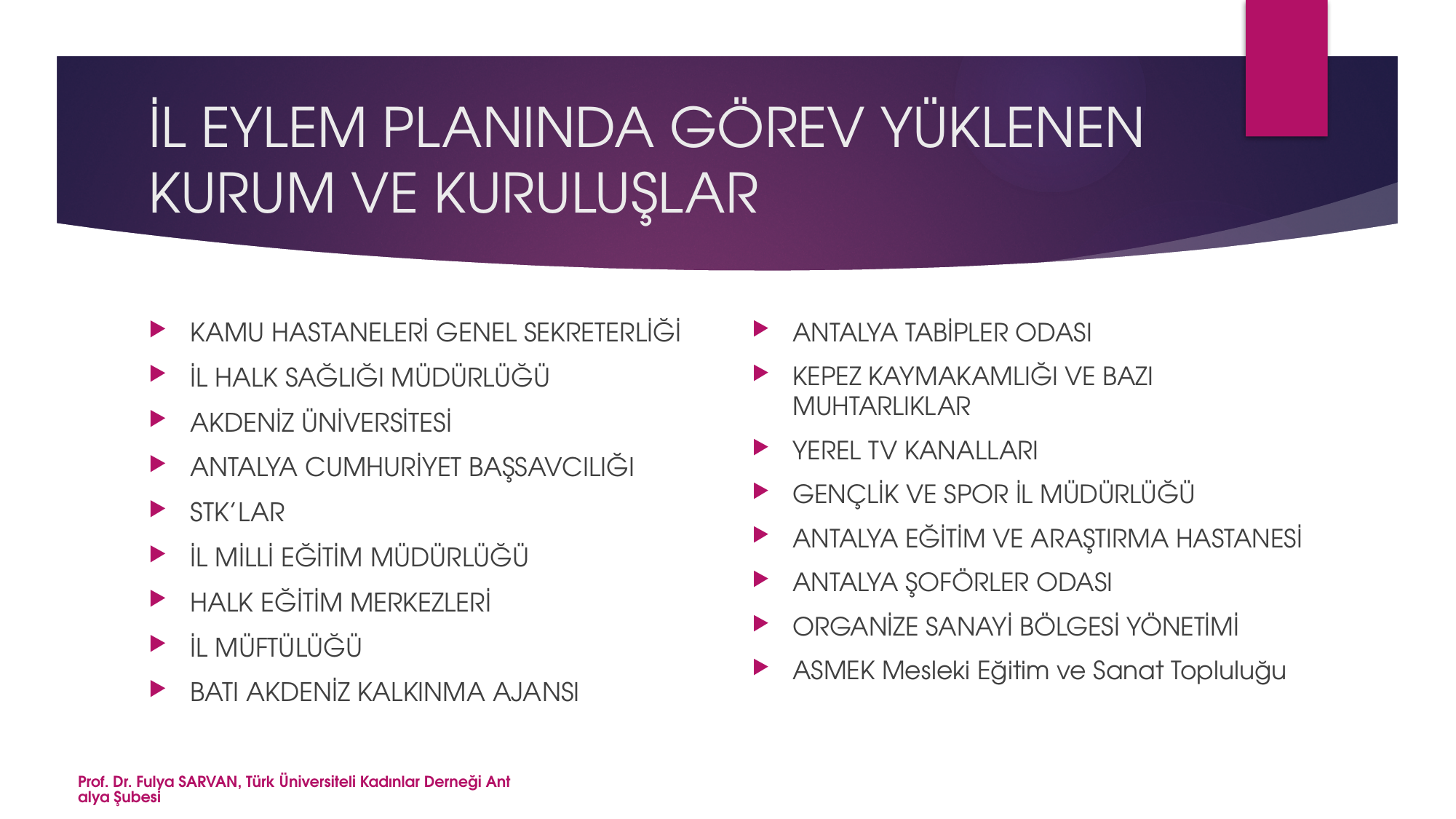

# İL EYLEM PLANINDA GÖREV YÜKLENEN KURUM VE KURULUŞLAR
KAMU HASTANELERİ GENEL SEKRETERLİĞİ
İL HALK SAĞLIĞI MÜDÜRLÜĞÜ
AKDENİZ ÜNİVERSİTESİ
ANTALYA CUMHURİYET BAŞSAVCILIĞI
STK’LAR
İL MİLLİ EĞİTİM MÜDÜRLÜĞÜ
HALK EĞİTİM MERKEZLERİ
İL MÜFTÜLÜĞÜ
BATI AKDENİZ KALKINMA AJANSI

ANTALYA TABİPLER ODASI
KEPEZ KAYMAKAMLIĞI VE BAZI MUHTARLIKLAR
YEREL TV KANALLARI
GENÇLİK VE SPOR İL MÜDÜRLÜĞÜ
ANTALYA EĞİTİM VE ARAŞTIRMA HASTANESİ
ANTALYA ŞOFÖRLER ODASI
ORGANİZE SANAYİ BÖLGESİ YÖNETİMİ
ASMEK Mesleki Eğitim ve Sanat Topluluğu

Prof. Dr. Fulya SARVAN, Türk Üniversiteli Kadınlar Derneği Antalya Şubesi